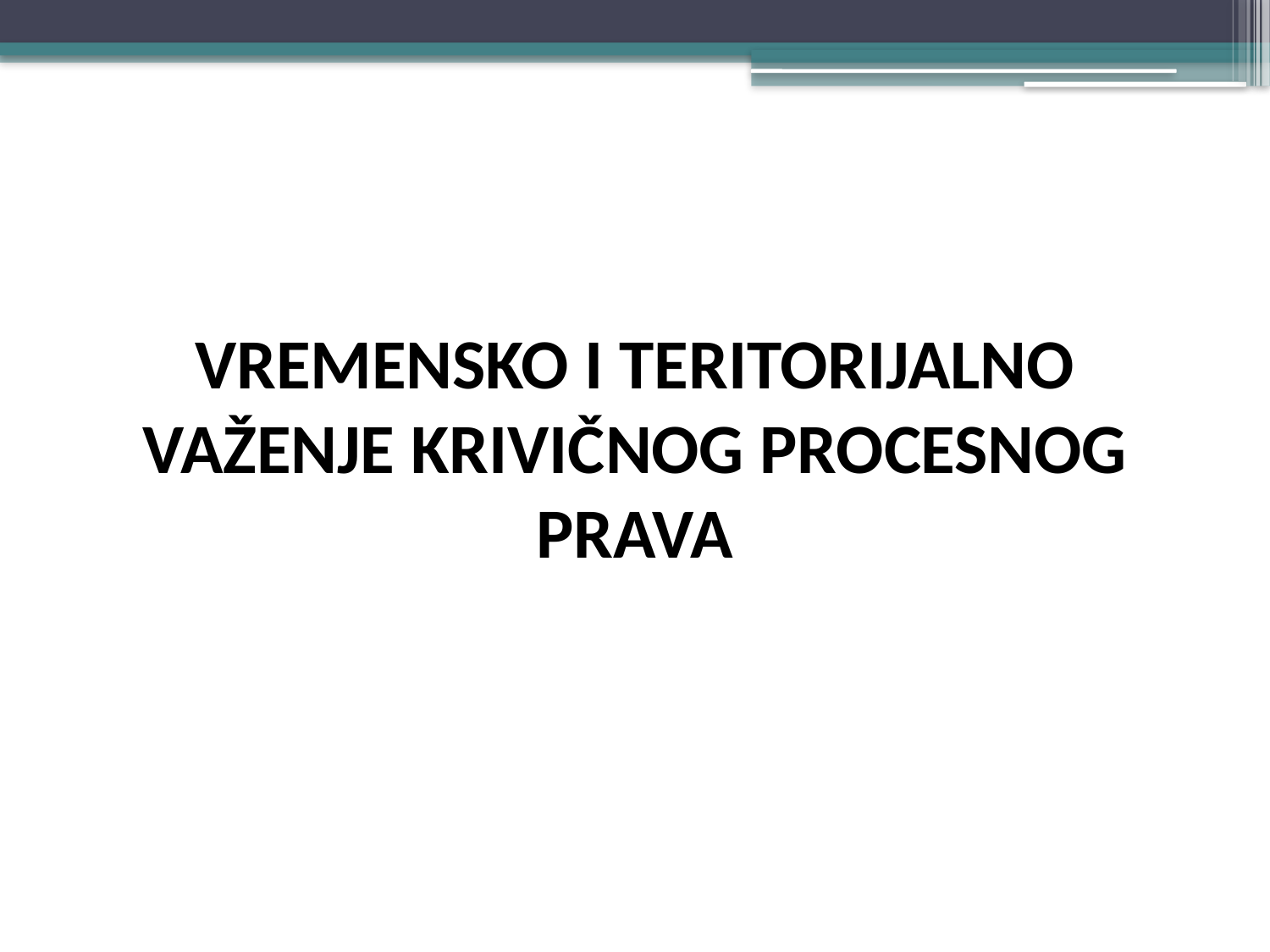

#
VREMENSKO I TERITORIJALNO VAŽENJE KRIVIČNOG PROCESNOG PRAVA